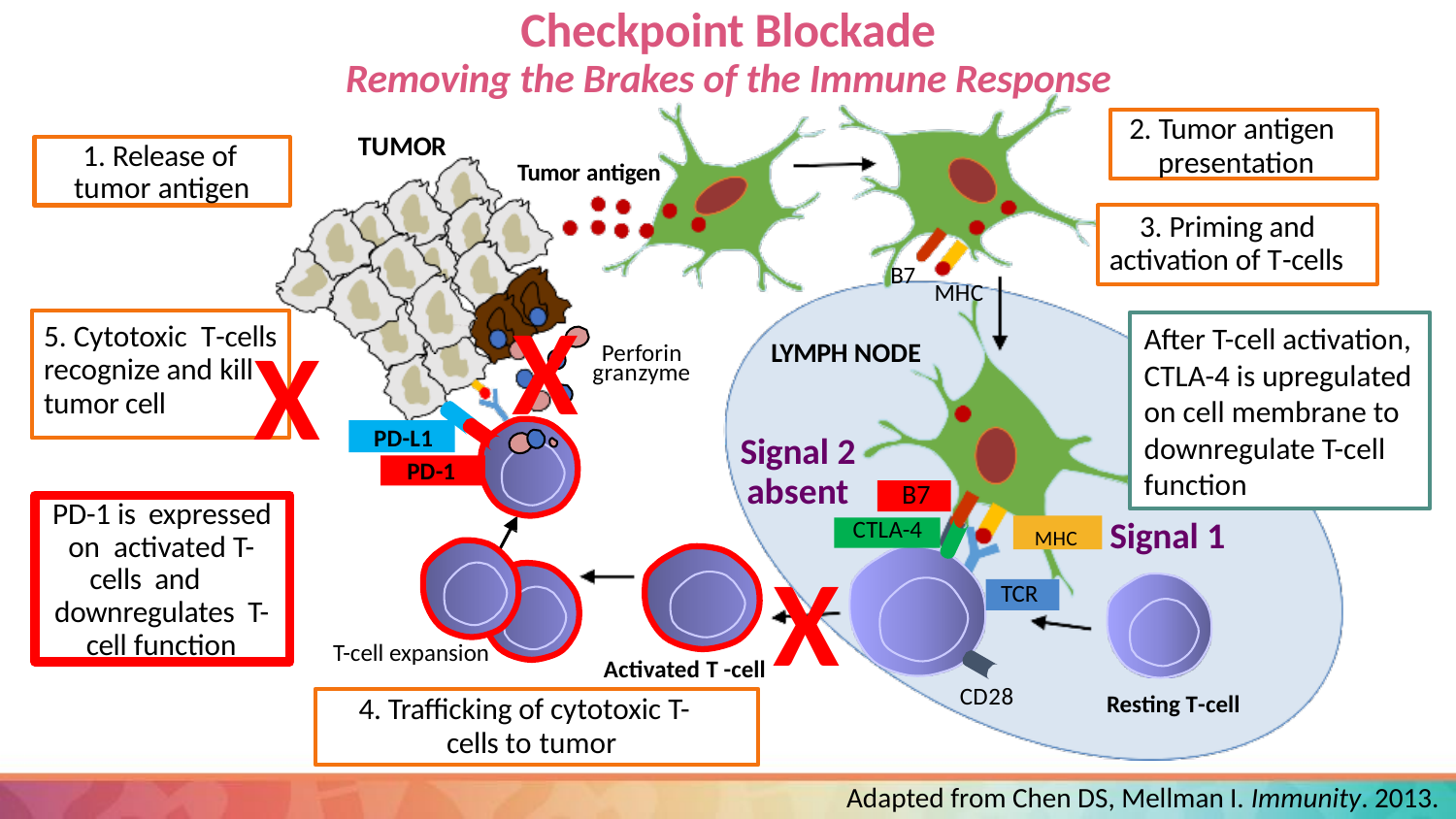

Checkpoint Blockade
Removing the Brakes of the Immune Response

2. Tumor antigen  presentation
TUMOR
1. Release of  tumor antigen
Tumor antigen

3. Priming and  activation of T-cells
B7

MHC
X

After T-cell activation, CTLA-4 is upregulated on cell membrane to downregulate T-cell function
X
5. Cytotoxic  T-cells recognize and kill tumor cell

LYMPH NODE
Perforin  granzyme

PD-L1

Signal 2 absent

PD-1
B7

PD-1 is  expressed on  activated T-cells  and      downregulates  T-cell function
MHC

 Signal 1
CTLA-4

CD28

X

TCR

T-cell expansion

Activated T -cell
CD28

Resting T-cell
4. Trafficking of cytotoxic T-cells to tumor
Adapted from Chen DS, Mellman I. Immunity. 2013.